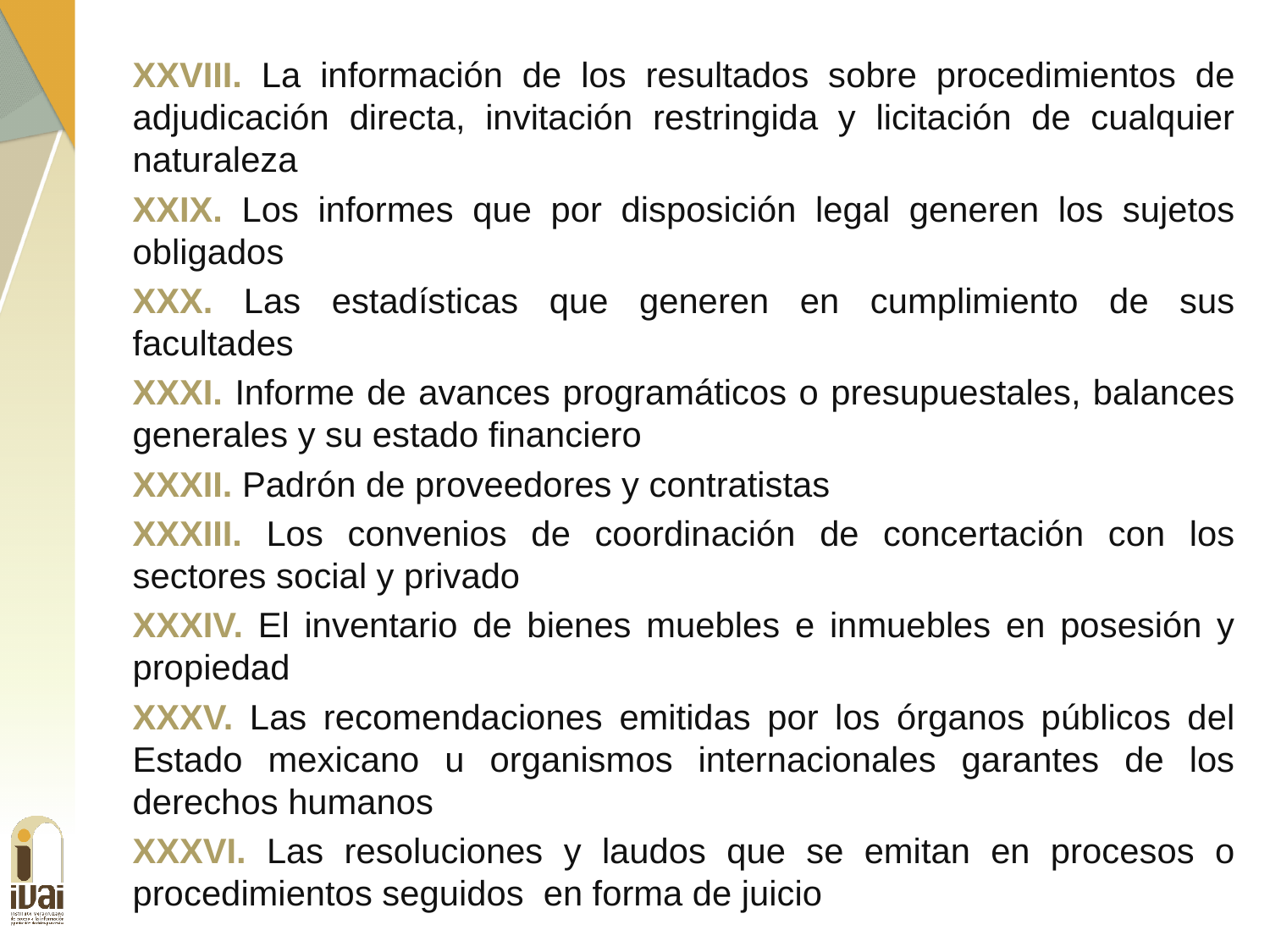

XXVIII. La información de los resultados sobre procedimientos de adjudicación directa, invitación restringida y licitación de cualquier naturaleza
XXIX. Los informes que por disposición legal generen los sujetos obligados
XXX. Las estadísticas que generen en cumplimiento de sus facultades
XXXI. Informe de avances programáticos o presupuestales, balances generales y su estado financiero
XXXII. Padrón de proveedores y contratistas
XXXIII. Los convenios de coordinación de concertación con los sectores social y privado
XXXIV. El inventario de bienes muebles e inmuebles en posesión y propiedad
XXXV. Las recomendaciones emitidas por los órganos públicos del Estado mexicano u organismos internacionales garantes de los derechos humanos
XXXVI. Las resoluciones y laudos que se emitan en procesos o procedimientos seguidos  en forma de juicio